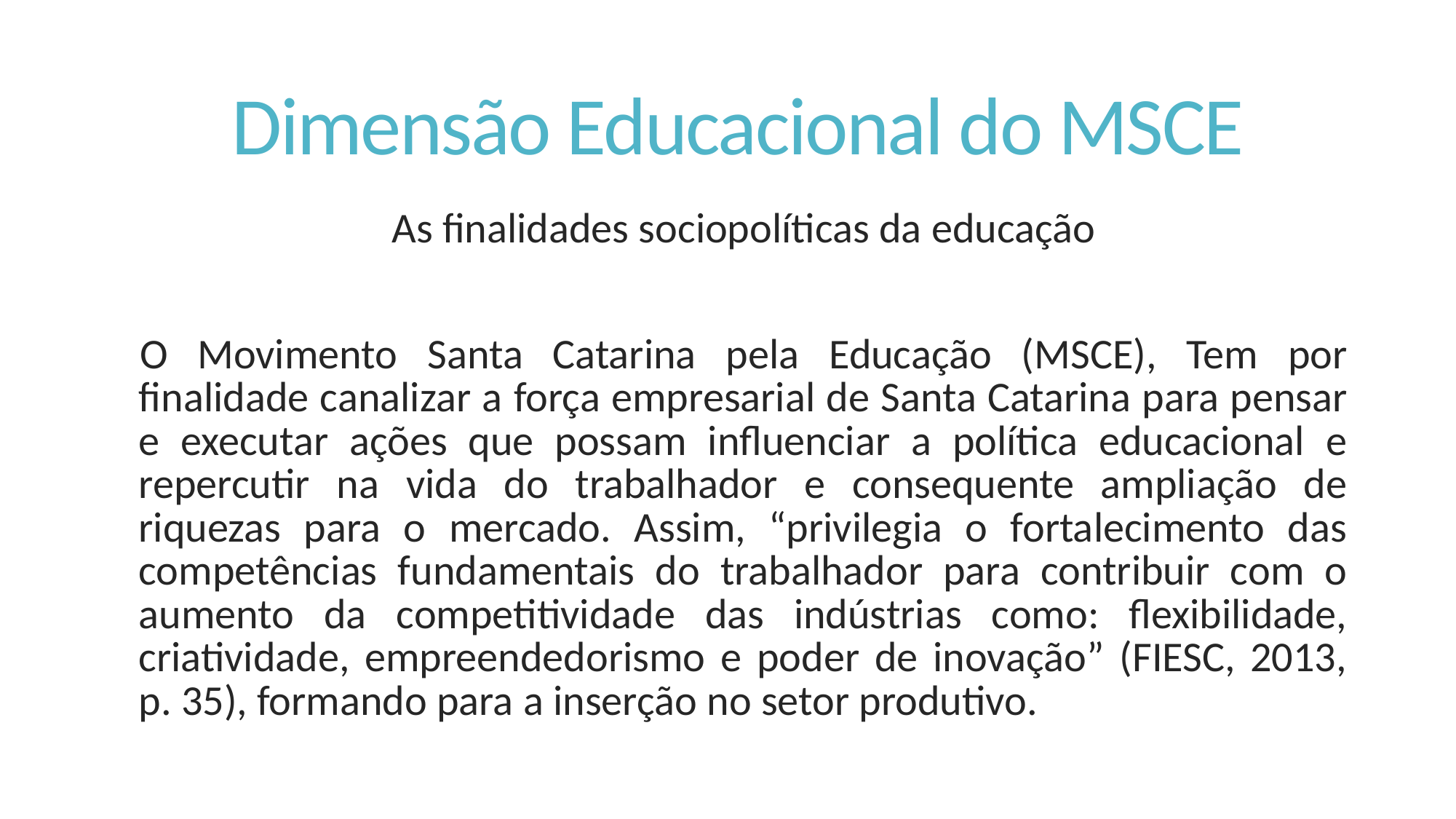

# Dimensão Educacional do MSCE
As finalidades sociopolíticas da educação

O Movimento Santa Catarina pela Educação (MSCE), Tem por finalidade canalizar a força empresarial de Santa Catarina para pensar e executar ações que possam influenciar a política educacional e repercutir na vida do trabalhador e consequente ampliação de riquezas para o mercado. Assim, “privilegia o fortalecimento das competências fundamentais do trabalhador para contribuir com o aumento da competitividade das indústrias como: flexibilidade, criatividade, empreendedorismo e poder de inovação” (FIESC, 2013, p. 35), formando para a inserção no setor produtivo.